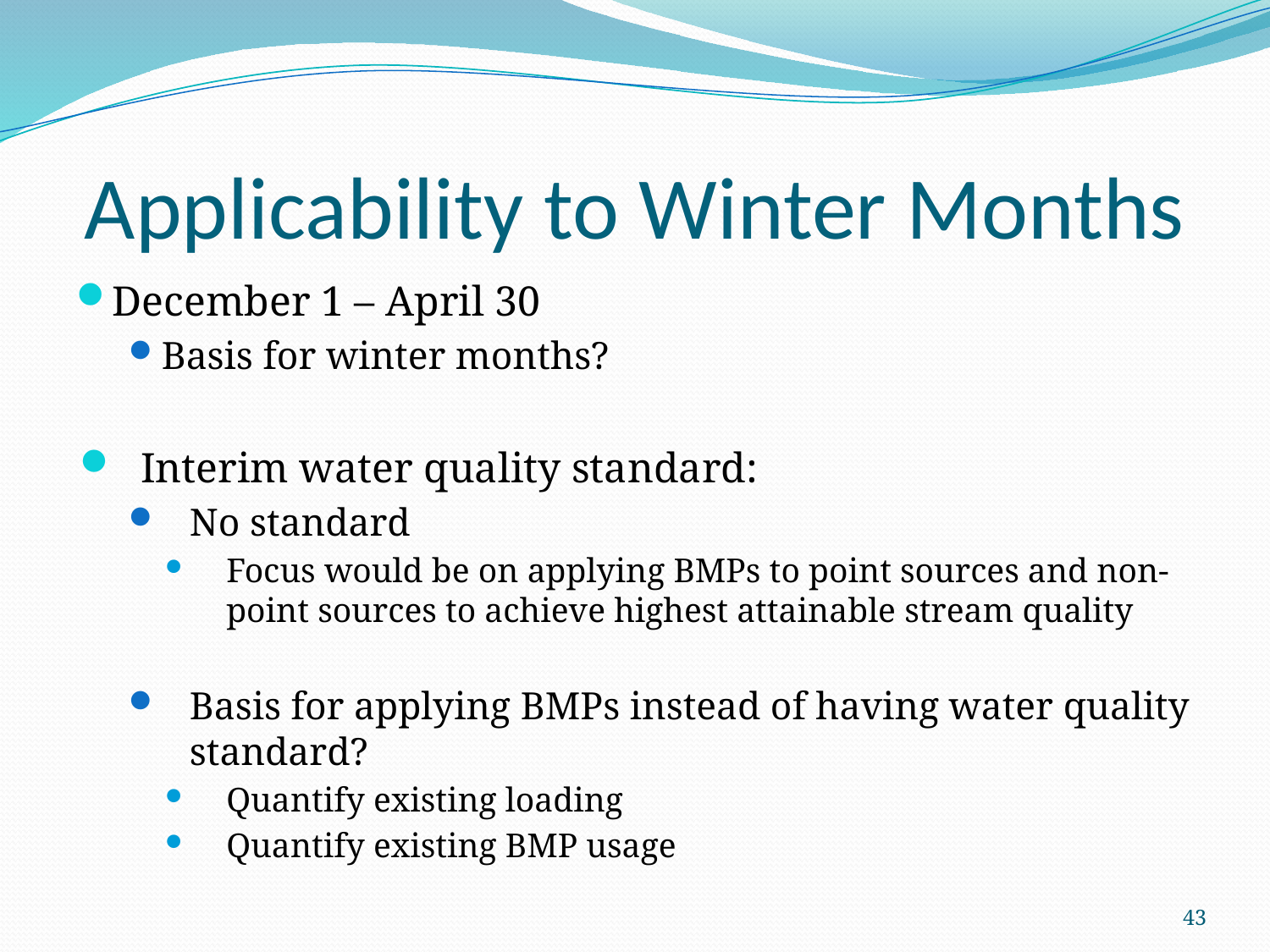

# Applicability to Winter Months
December 1 – April 30
Basis for winter months?

Interim water quality standard:
No standard
Focus would be on applying BMPs to point sources and non-point sources to achieve highest attainable stream quality

Basis for applying BMPs instead of having water quality standard?
Quantify existing loading
Quantify existing BMP usage

43